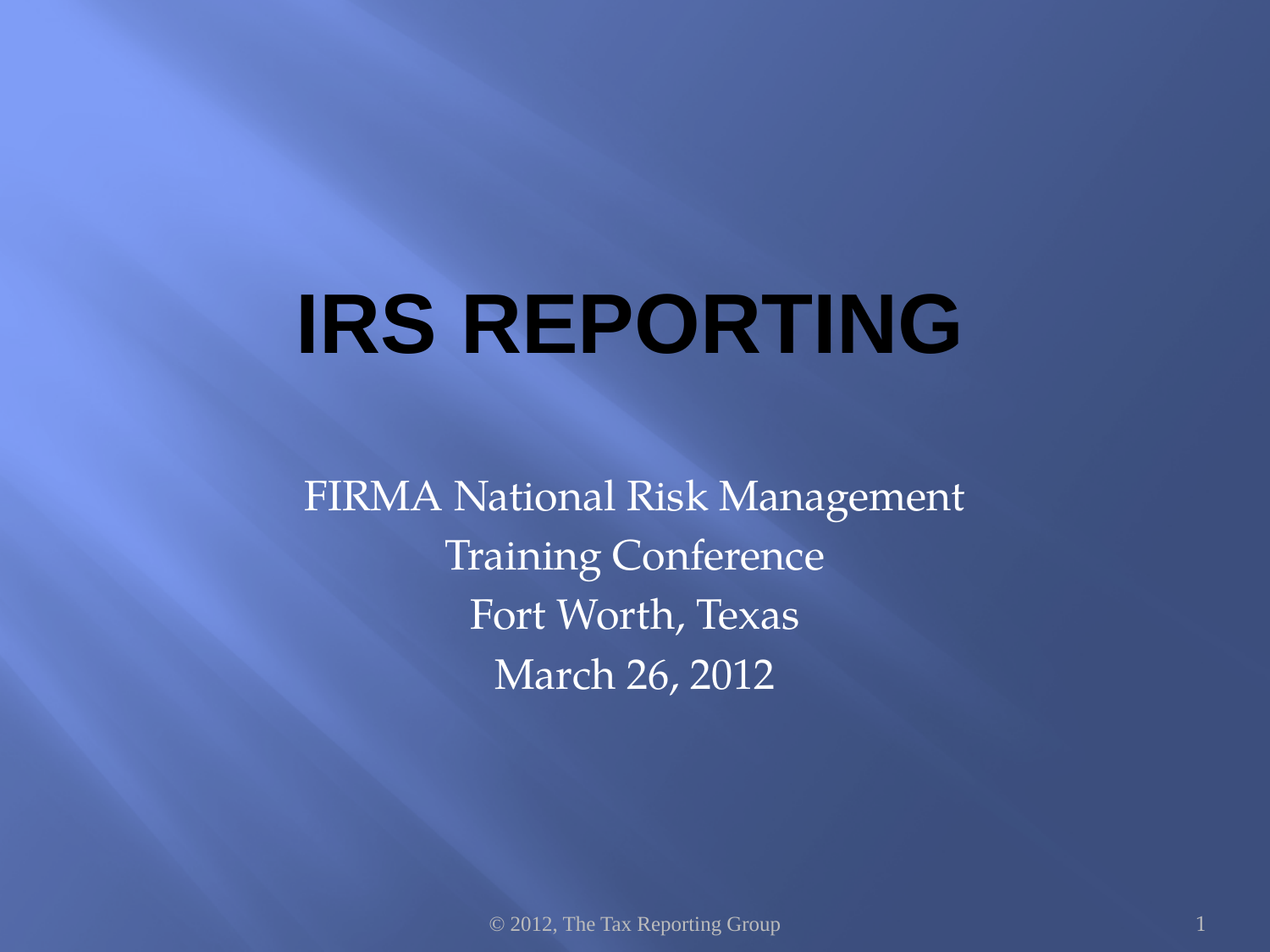

# IRS Reporting
FIRMA National Risk Management
Training Conference
Fort Worth, Texas
March 26, 2012
© 2012, The Tax Reporting Group
1